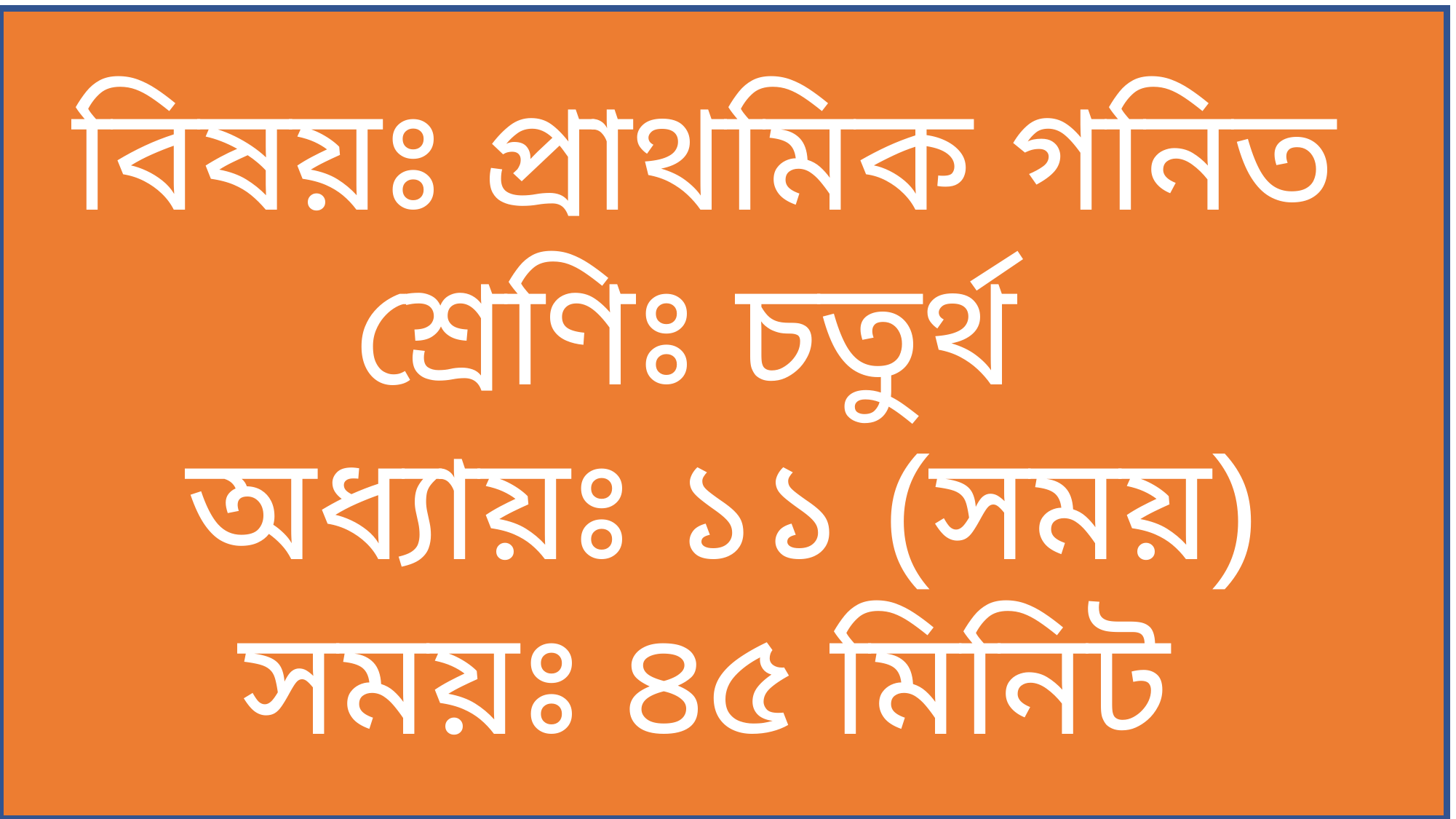

বিষয়ঃ প্রাথমিক গনিত
শ্রেণিঃ চতুর্থ
অধ্যায়ঃ ১১ (সময়)
সময়ঃ ৪৫ মিনিট